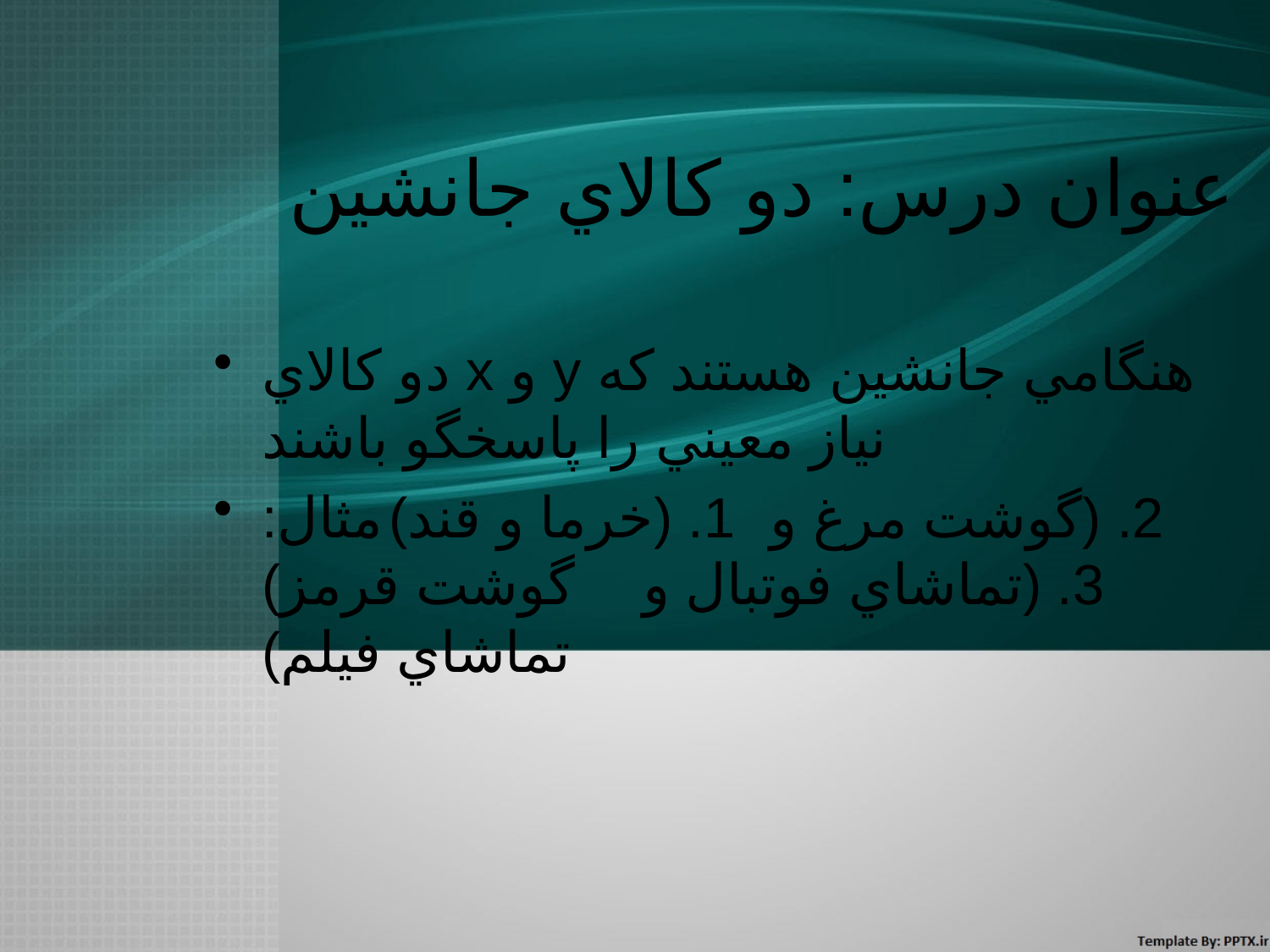

عنوان درس: دو كالاي جانشين
دو كالاي x و y هنگامي جانشين هستند كه نياز معيني را پاسخگو باشند
مثال:	 1. (خرما و قند)	 2. (گوشت مرغ و گوشت قرمز)	3. (تماشاي فوتبال و تماشاي فيلم)